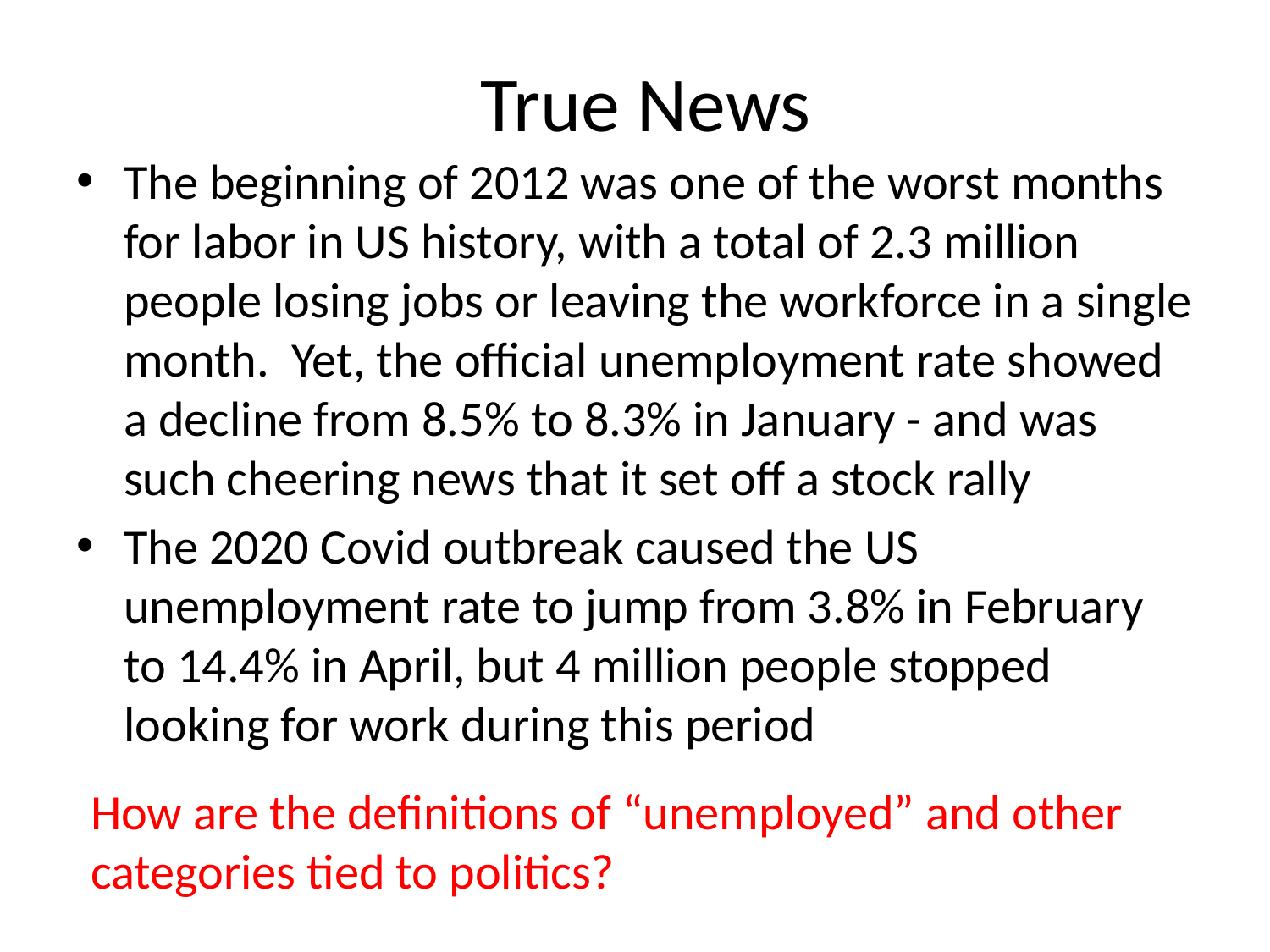

# True News
The beginning of 2012 was one of the worst months for labor in US history, with a total of 2.3 million people losing jobs or leaving the workforce in a single month.  Yet, the official unemployment rate showed a decline from 8.5% to 8.3% in January - and was such cheering news that it set off a stock rally
The 2020 Covid outbreak caused the US unemployment rate to jump from 3.8% in February to 14.4% in April, but 4 million people stopped looking for work during this period
How are the definitions of “unemployed” and other categories tied to politics?